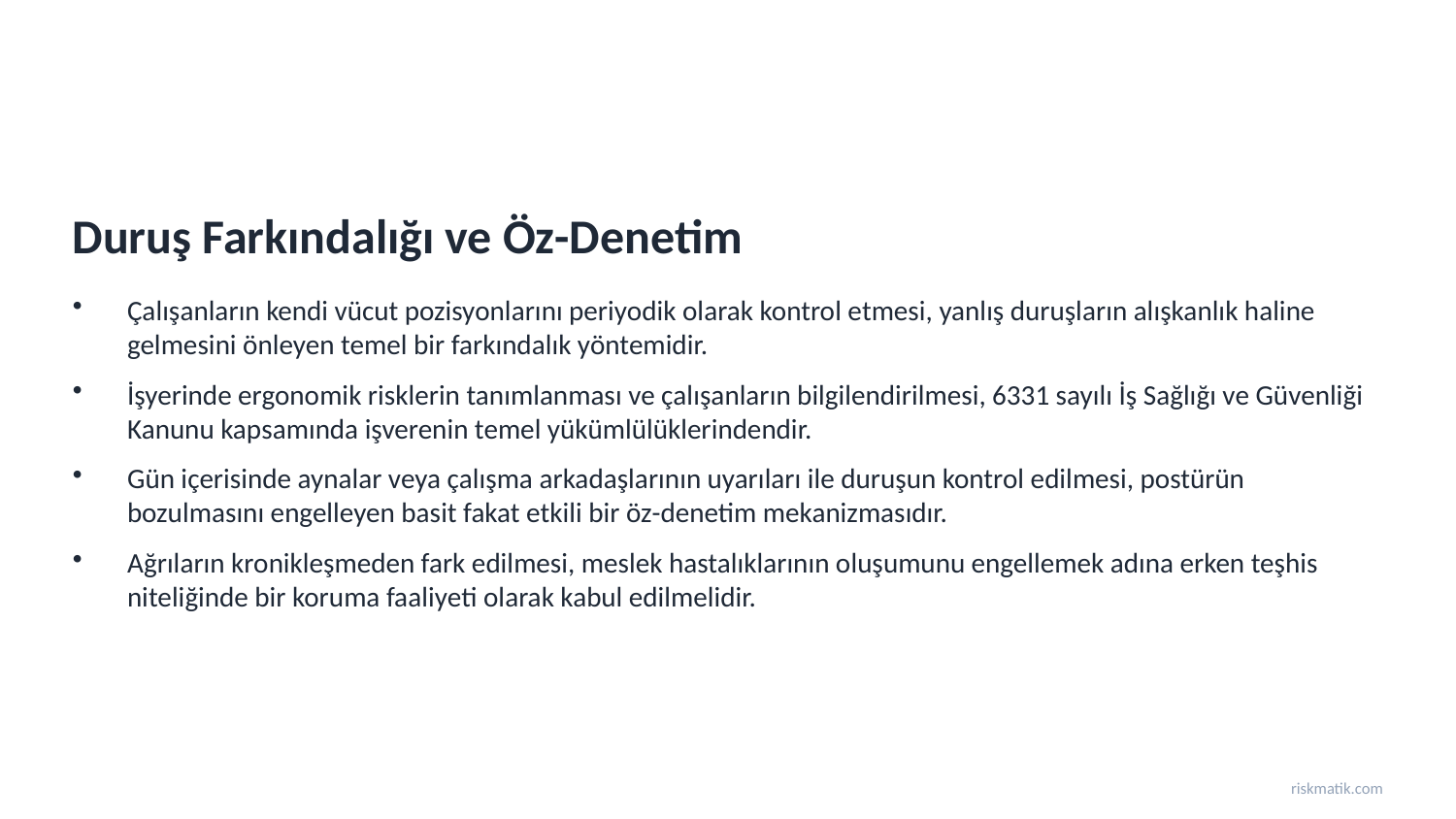

Duruş Farkındalığı ve Öz-Denetim
Çalışanların kendi vücut pozisyonlarını periyodik olarak kontrol etmesi, yanlış duruşların alışkanlık haline gelmesini önleyen temel bir farkındalık yöntemidir.
İşyerinde ergonomik risklerin tanımlanması ve çalışanların bilgilendirilmesi, 6331 sayılı İş Sağlığı ve Güvenliği Kanunu kapsamında işverenin temel yükümlülüklerindendir.
Gün içerisinde aynalar veya çalışma arkadaşlarının uyarıları ile duruşun kontrol edilmesi, postürün bozulmasını engelleyen basit fakat etkili bir öz-denetim mekanizmasıdır.
Ağrıların kronikleşmeden fark edilmesi, meslek hastalıklarının oluşumunu engellemek adına erken teşhis niteliğinde bir koruma faaliyeti olarak kabul edilmelidir.
riskmatik.com